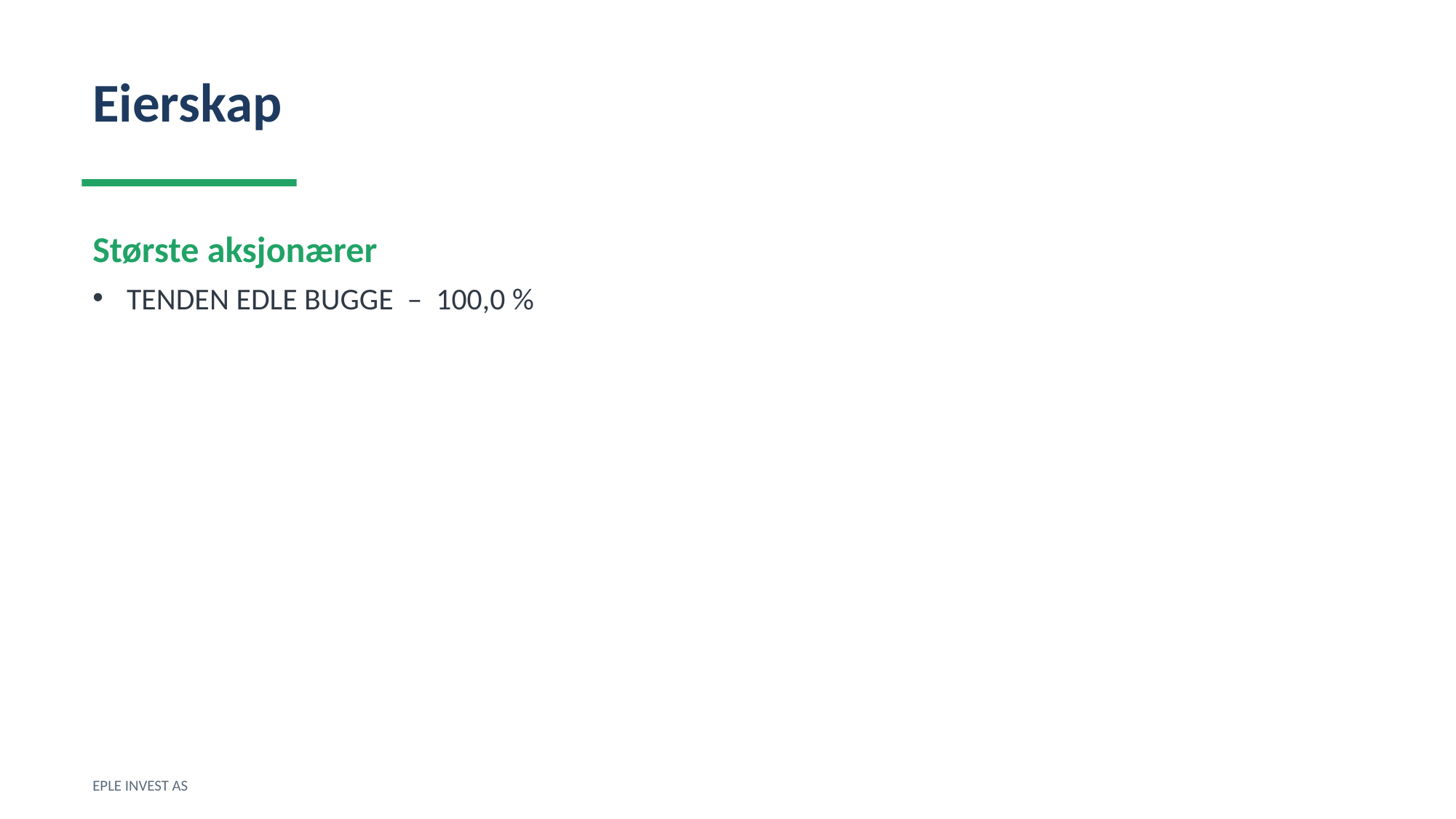

Eierskap

Største aksjonærer
TENDEN EDLE BUGGE  –  100,0 %
EPLE INVEST AS